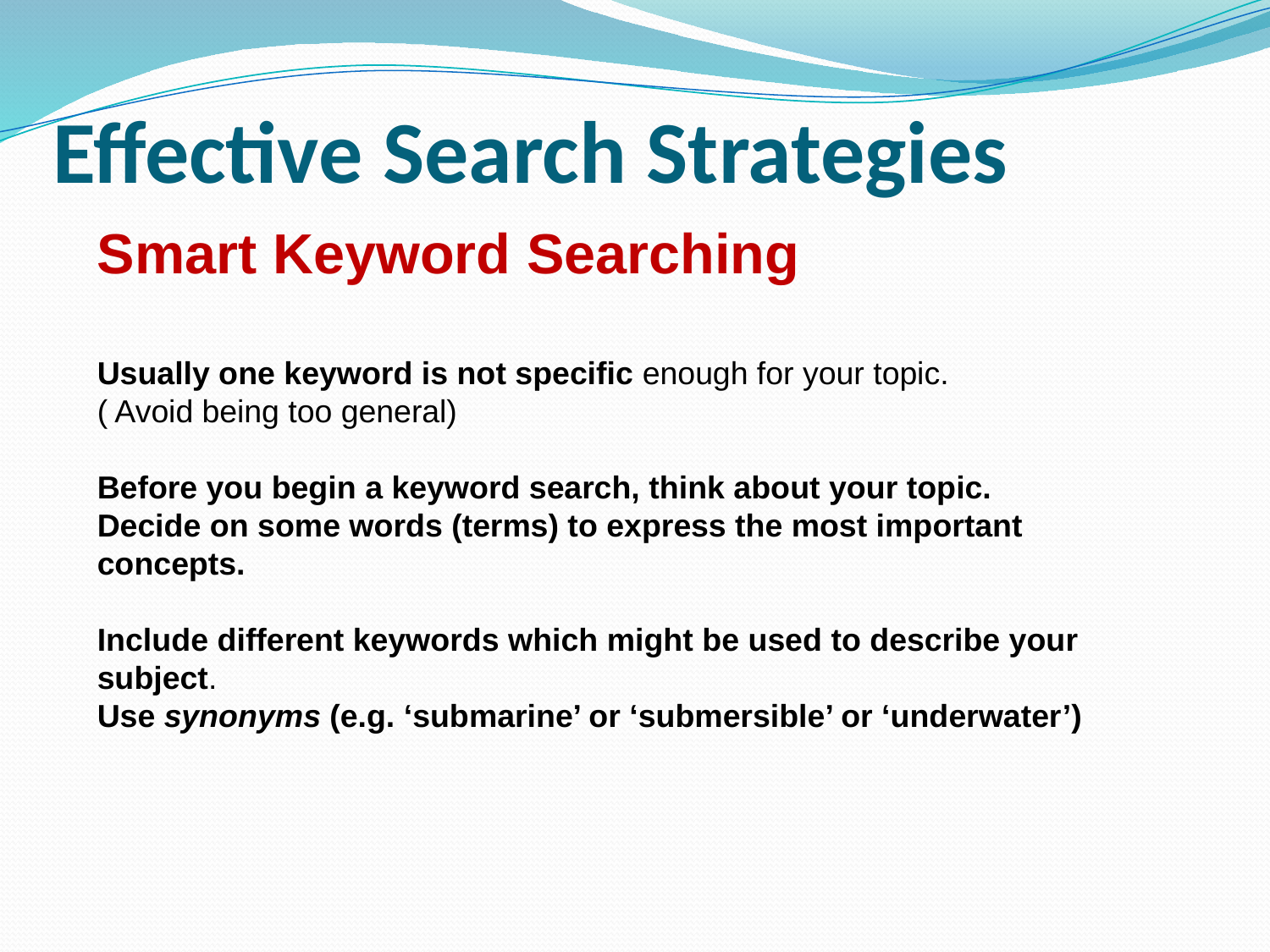

# Effective Search Strategies
Smart Keyword Searching

Usually one keyword is not specific enough for your topic.
( Avoid being too general)

Before you begin a keyword search, think about your topic.
Decide on some words (terms) to express the most important concepts.
Include different keywords which might be used to describe your subject.
Use synonyms (e.g. ‘submarine’ or ‘submersible’ or ‘underwater’)